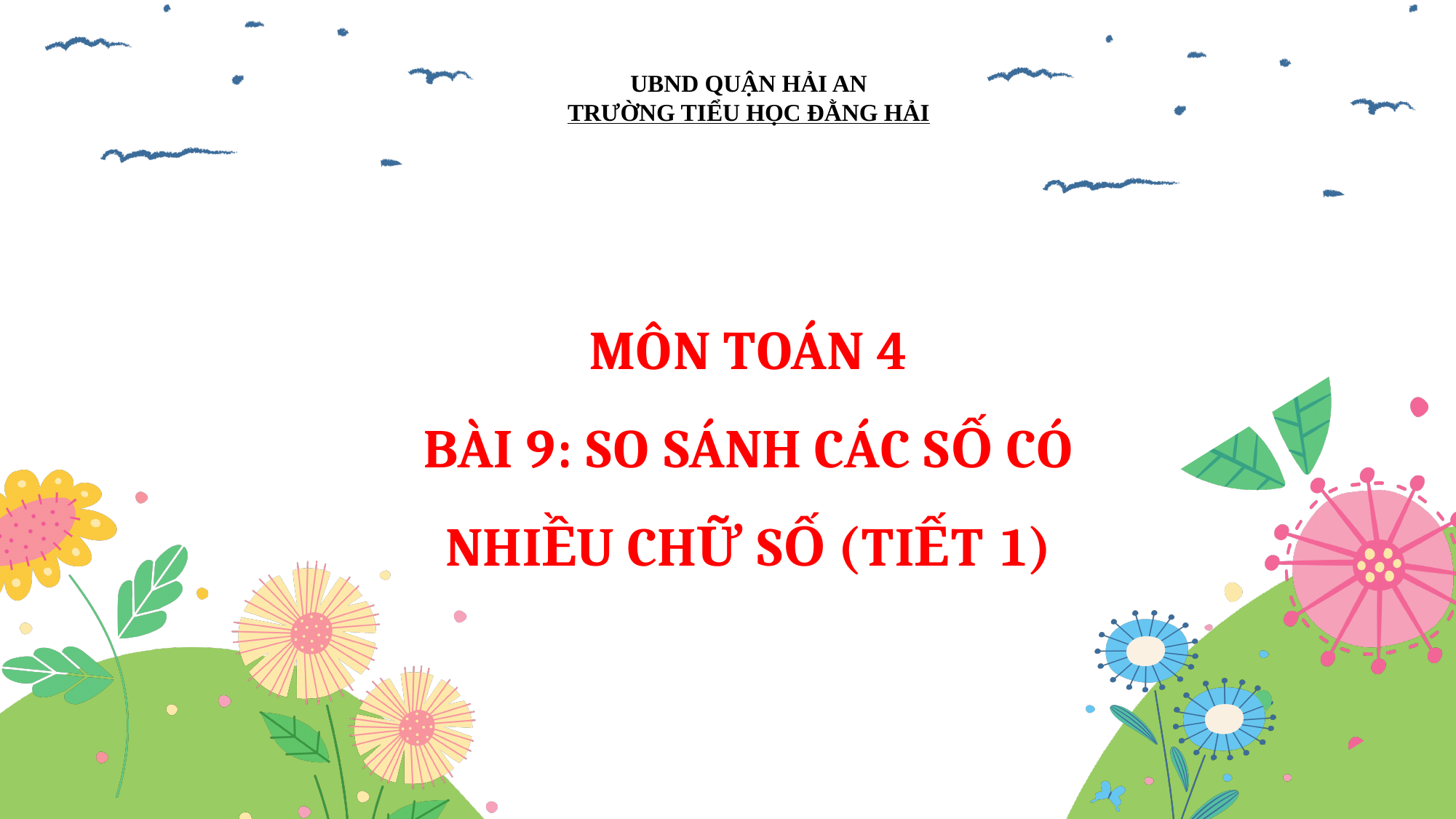

UBND QUẬN HẢI AN
TRƯỜNG TIỂU HỌC ĐẰNG HẢI

MÔN TOÁN 4
BÀI 9: SO SÁNH CÁC SỐ CÓ NHIỀU CHỮ SỐ (TIẾT 1)